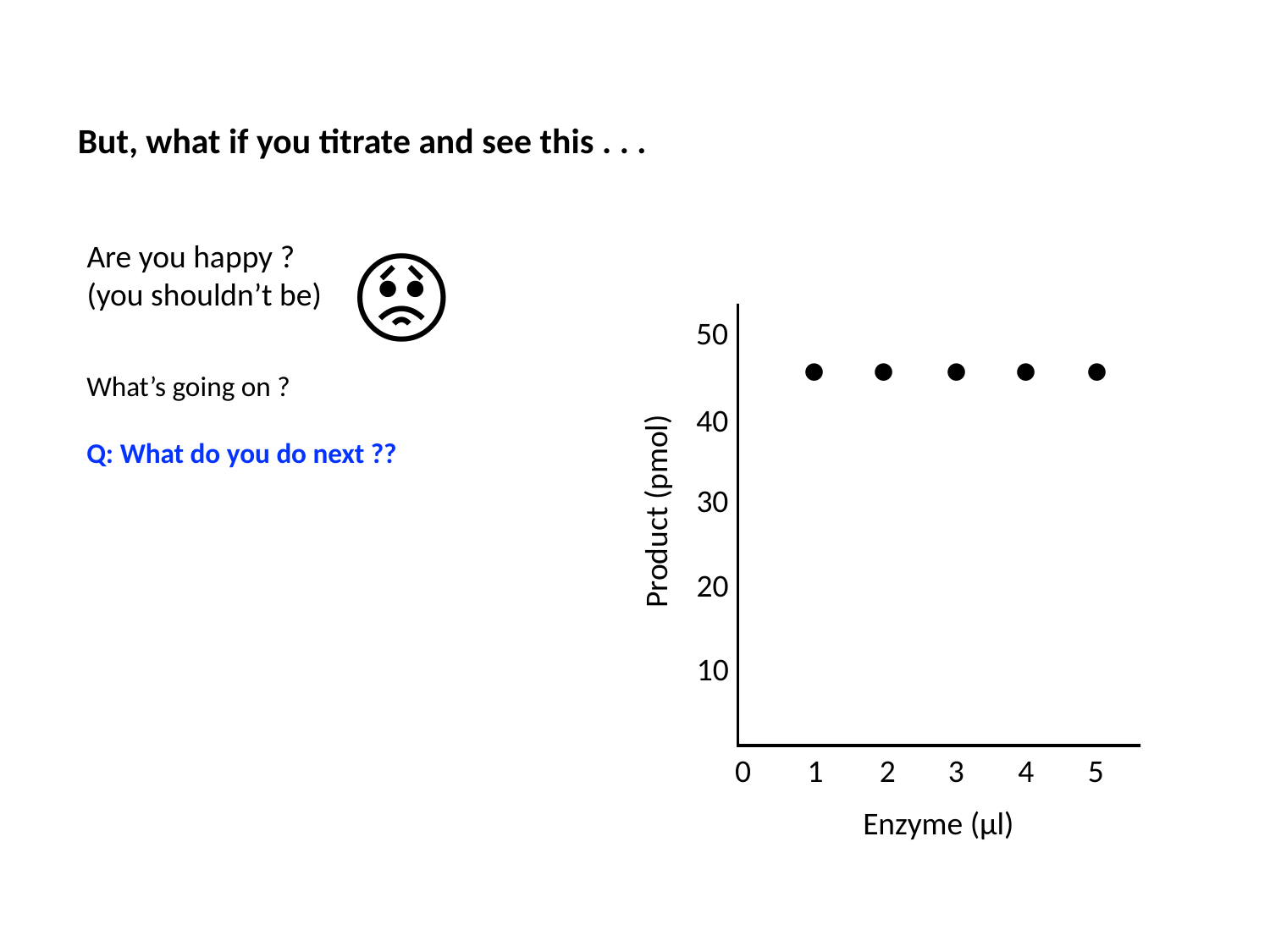

But, what if you titrate and see this . . .
😟
Are you happy ?
(you shouldn’t be)

50
•
•
•
•
•
What’s going on ?

Q: What do you do next ??
40
30
Product (pmol)
20
10
0
1
2
3
4
5
Enzyme (µl)